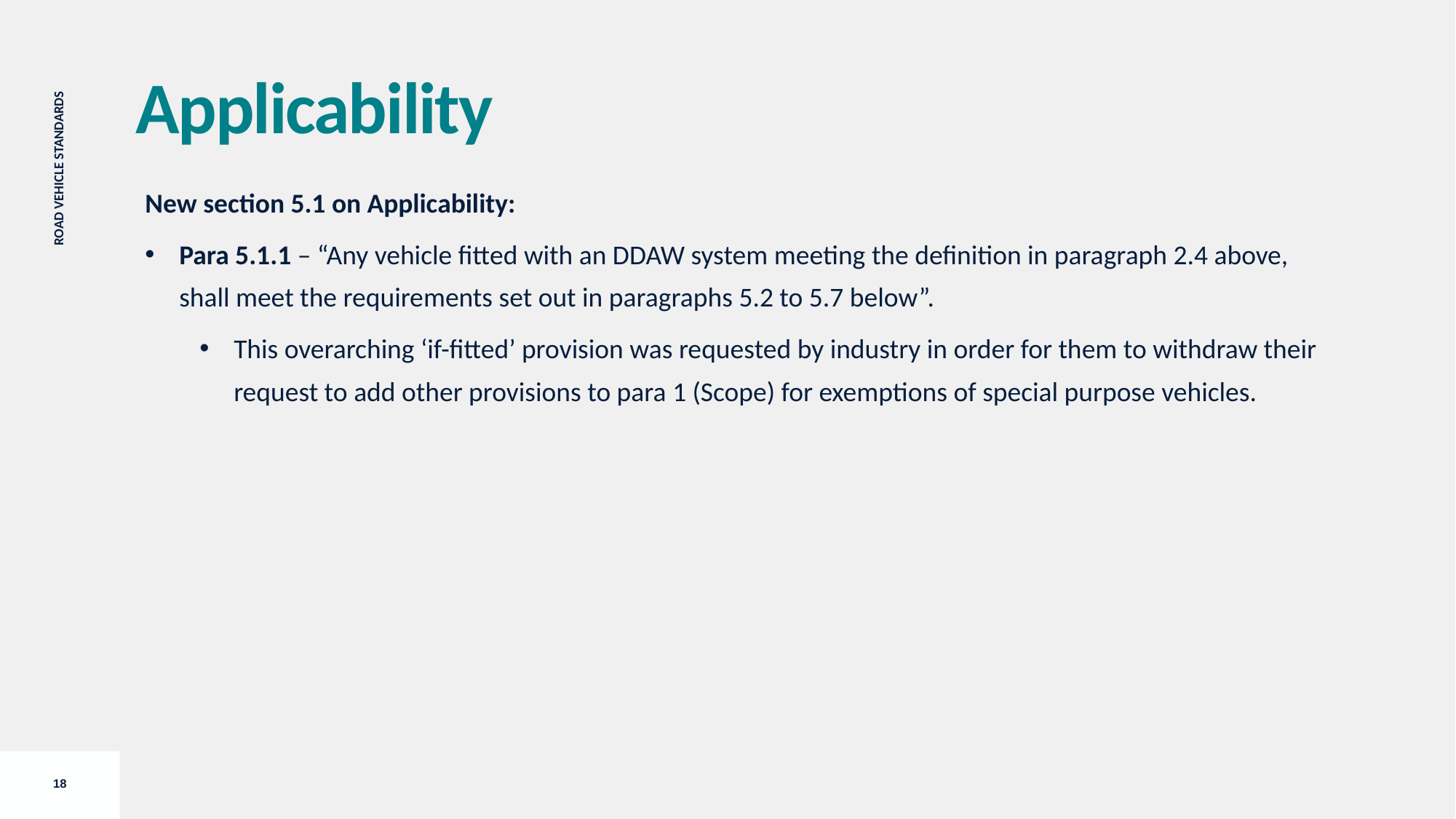

Applicability
New section 5.1 on Applicability:
Para 5.1.1 – “Any vehicle fitted with an DDAW system meeting the definition in paragraph 2.4 above, shall meet the requirements set out in paragraphs 5.2 to 5.7 below”.
This overarching ‘if-fitted’ provision was requested by industry in order for them to withdraw their request to add other provisions to para 1 (Scope) for exemptions of special purpose vehicles.